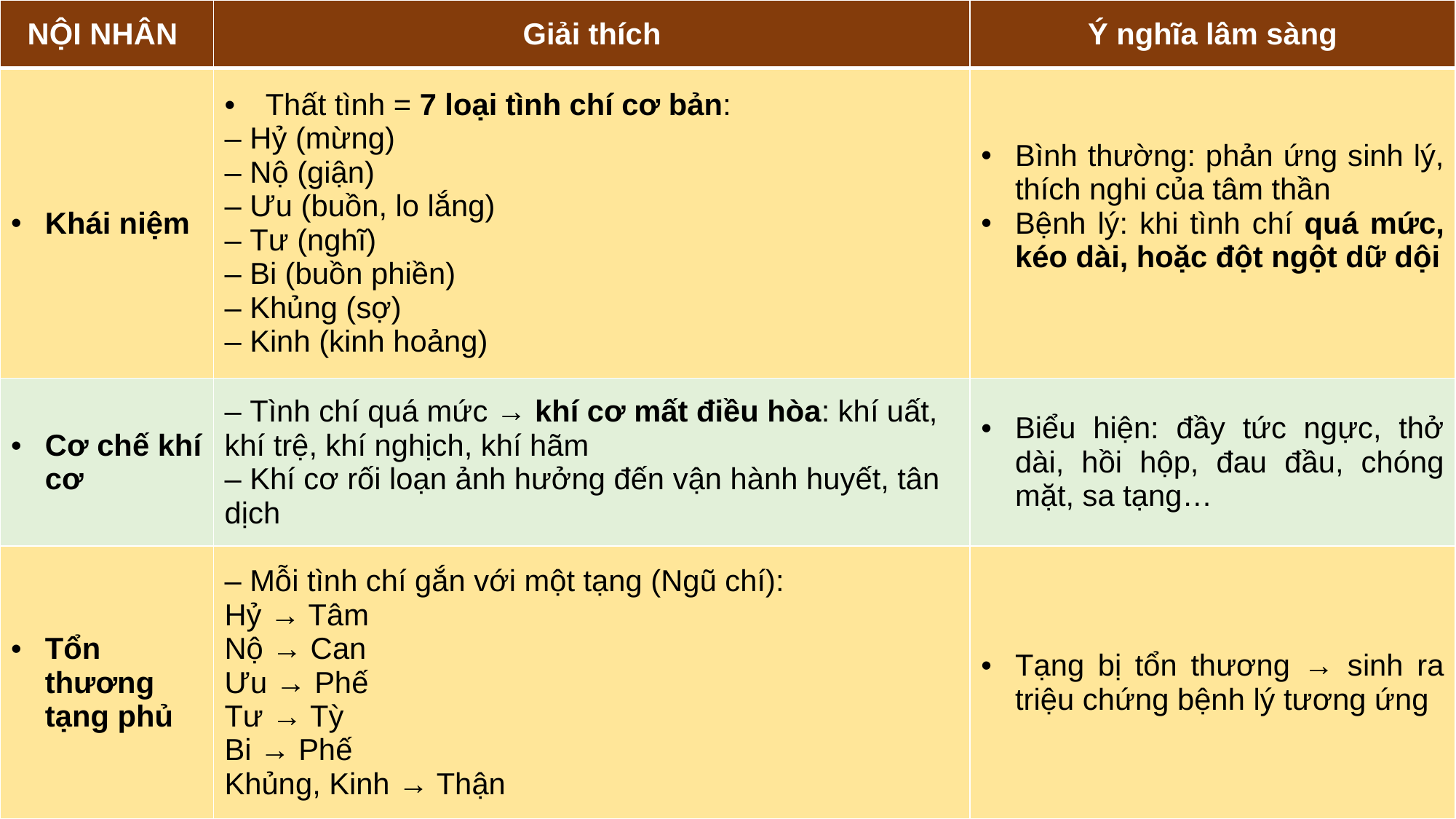

| NỘI NHÂN | Giải thích | Ý nghĩa lâm sàng |
| --- | --- | --- |
| Khái niệm | Thất tình = 7 loại tình chí cơ bản: – Hỷ (mừng) – Nộ (giận) – Ưu (buồn, lo lắng) – Tư (nghĩ) – Bi (buồn phiền) – Khủng (sợ) – Kinh (kinh hoảng) | Bình thường: phản ứng sinh lý, thích nghi của tâm thần Bệnh lý: khi tình chí quá mức, kéo dài, hoặc đột ngột dữ dội |
| Cơ chế khí cơ | – Tình chí quá mức → khí cơ mất điều hòa: khí uất, khí trệ, khí nghịch, khí hãm – Khí cơ rối loạn ảnh hưởng đến vận hành huyết, tân dịch | Biểu hiện: đầy tức ngực, thở dài, hồi hộp, đau đầu, chóng mặt, sa tạng… |
| Tổn thương tạng phủ | – Mỗi tình chí gắn với một tạng (Ngũ chí): Hỷ → Tâm Nộ → Can Ưu → Phế Tư → Tỳ Bi → Phế Khủng, Kinh → Thận | Tạng bị tổn thương → sinh ra triệu chứng bệnh lý tương ứng |